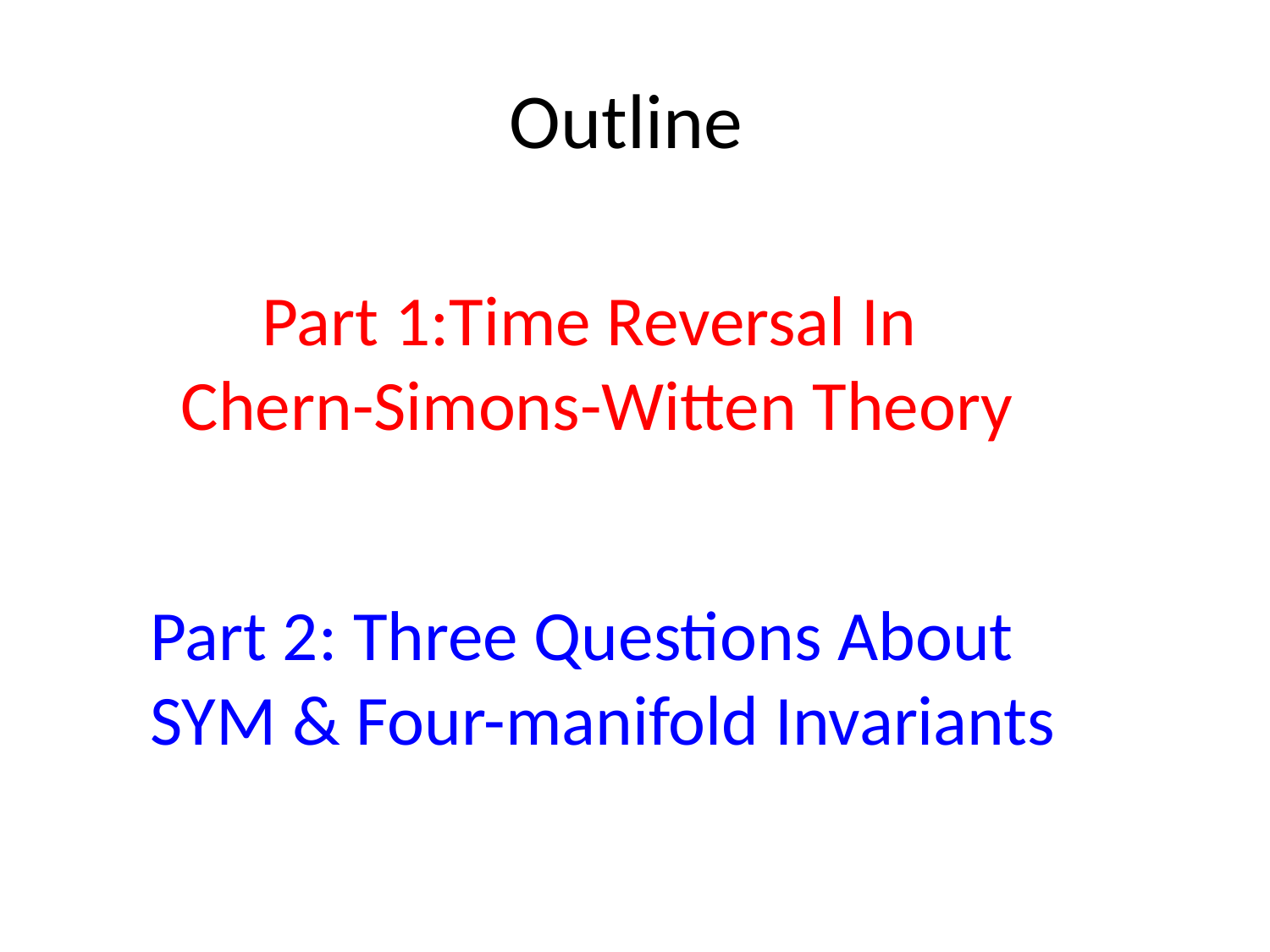

# Outline
Part 1:Time Reversal In
Chern-Simons-Witten Theory
Part 2: Three Questions About
SYM & Four-manifold Invariants